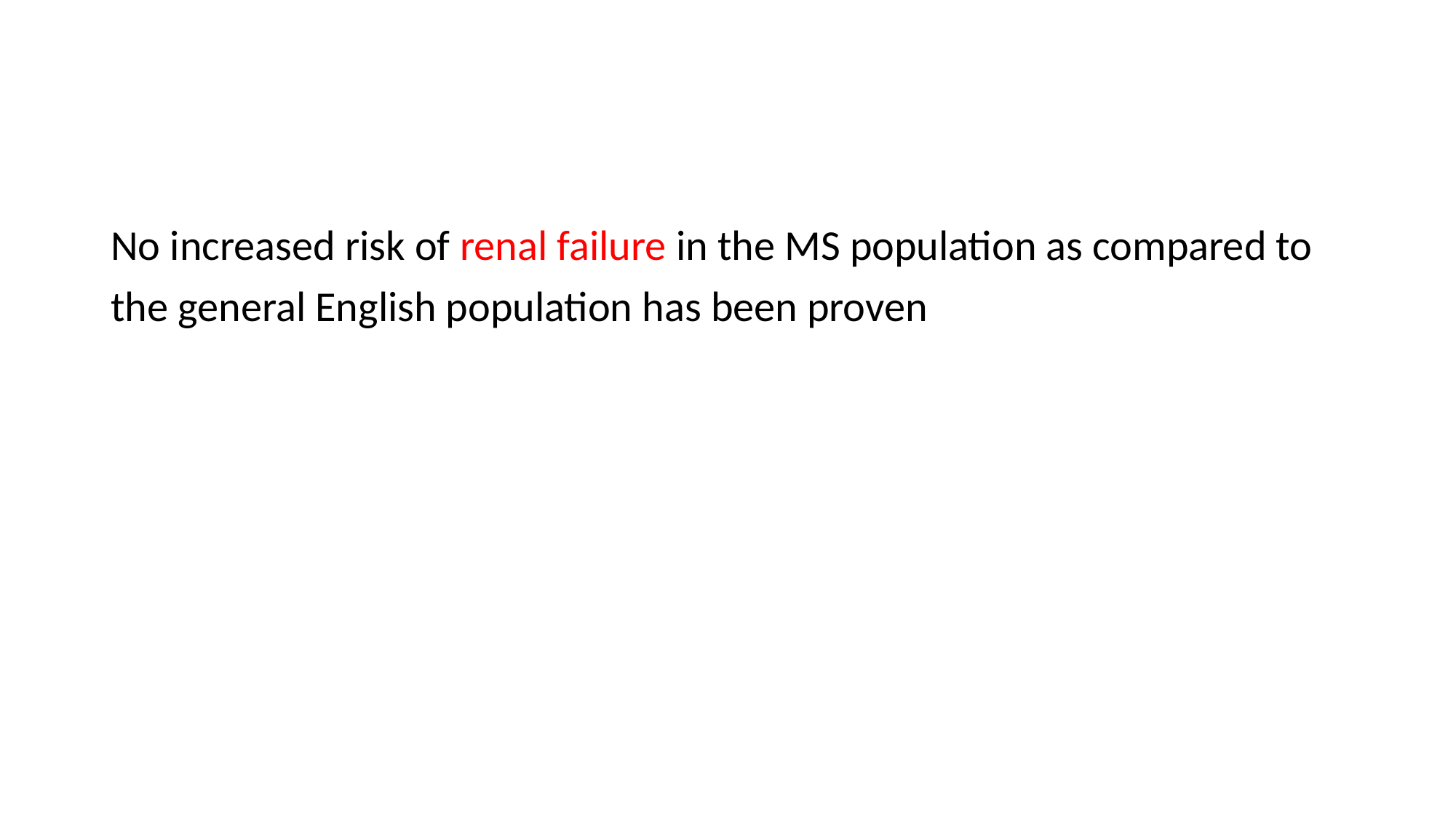

#
No increased risk of renal failure in the MS population as compared to
the general English population has been proven